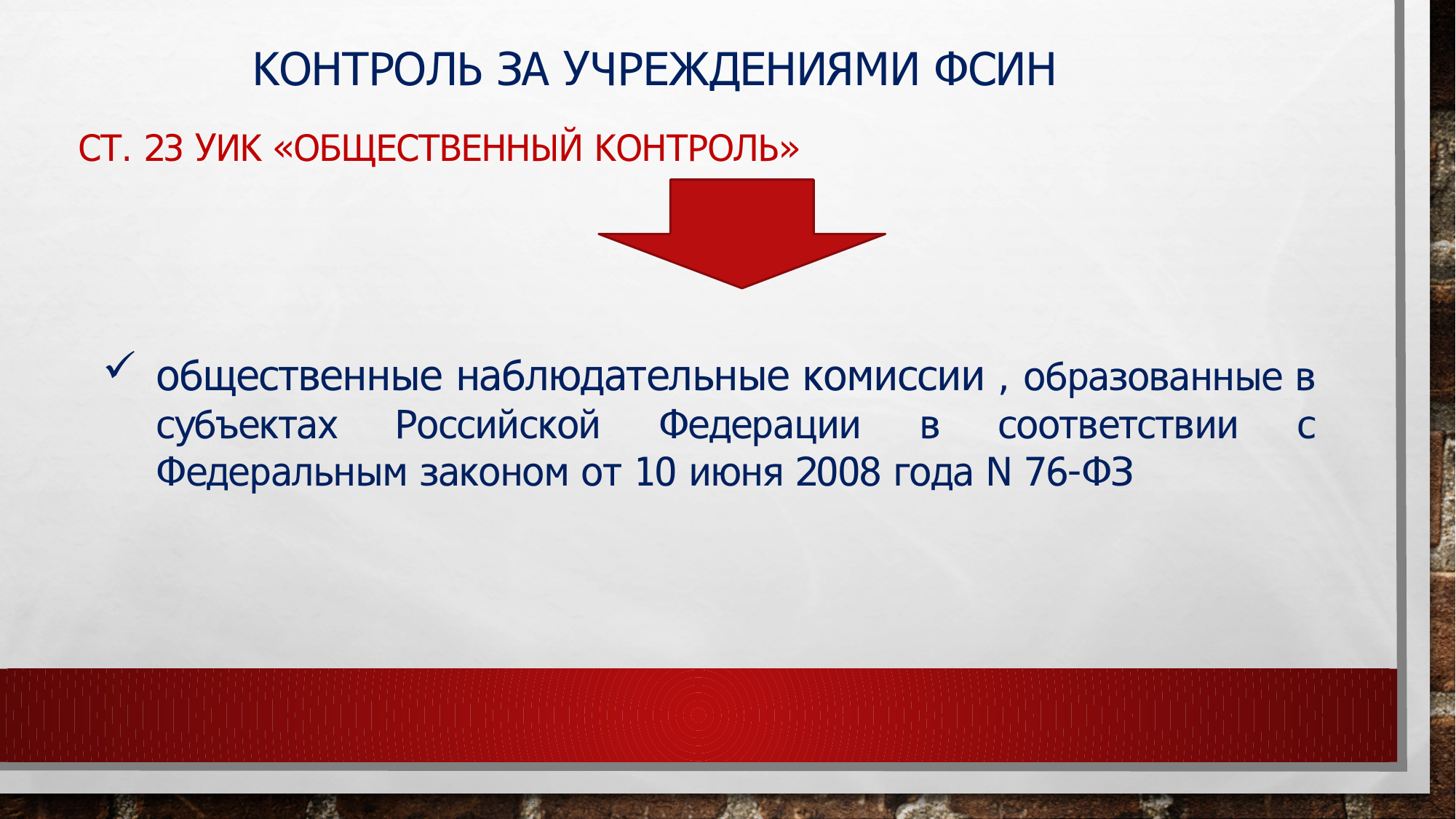

КОНТРОЛЬ ЗА УЧРЕЖДЕНИЯМИ ФСИН
СТ. 23 УИК «ОБЩЕСТВЕННЫЙ КОНТРОЛЬ»

общественные наблюдательные комиссии , образованные в субъектах Российской Федерации в соответствии с Федеральным законом от 10 июня 2008 года N 76-ФЗ